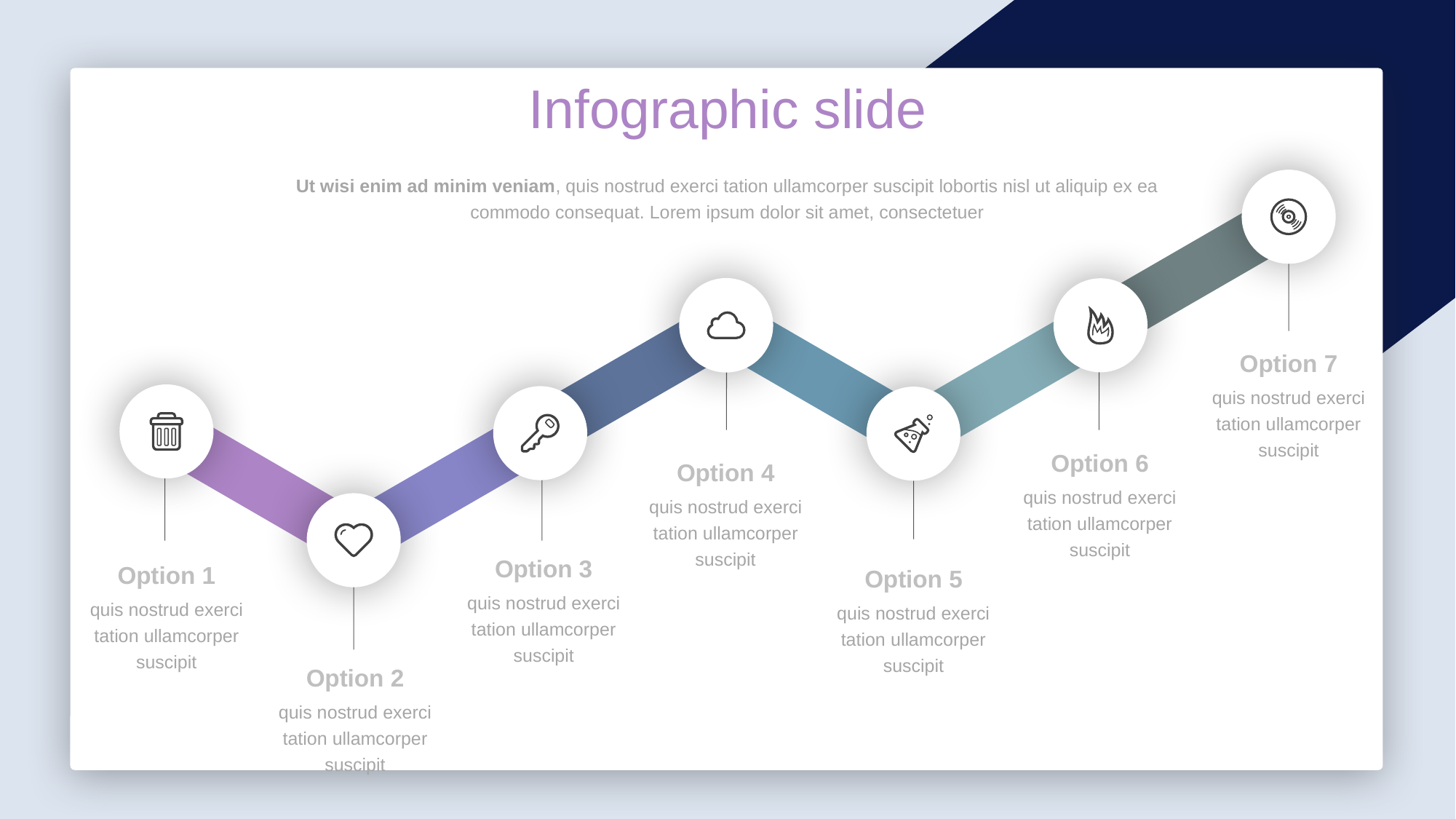

Infographic slide
Ut wisi enim ad minim veniam, quis nostrud exerci tation ullamcorper suscipit lobortis nisl ut aliquip ex ea commodo consequat. Lorem ipsum dolor sit amet, consectetuer

Option 7
quis nostrud exerci tation ullamcorper suscipit

Option 6
quis nostrud exerci tation ullamcorper suscipit
Option 4
quis nostrud exerci tation ullamcorper suscipit

Option 3
quis nostrud exerci tation ullamcorper suscipit
Option 1
quis nostrud exerci tation ullamcorper suscipit
Option 5
quis nostrud exerci tation ullamcorper suscipit
Option 2
quis nostrud exerci tation ullamcorper suscipit